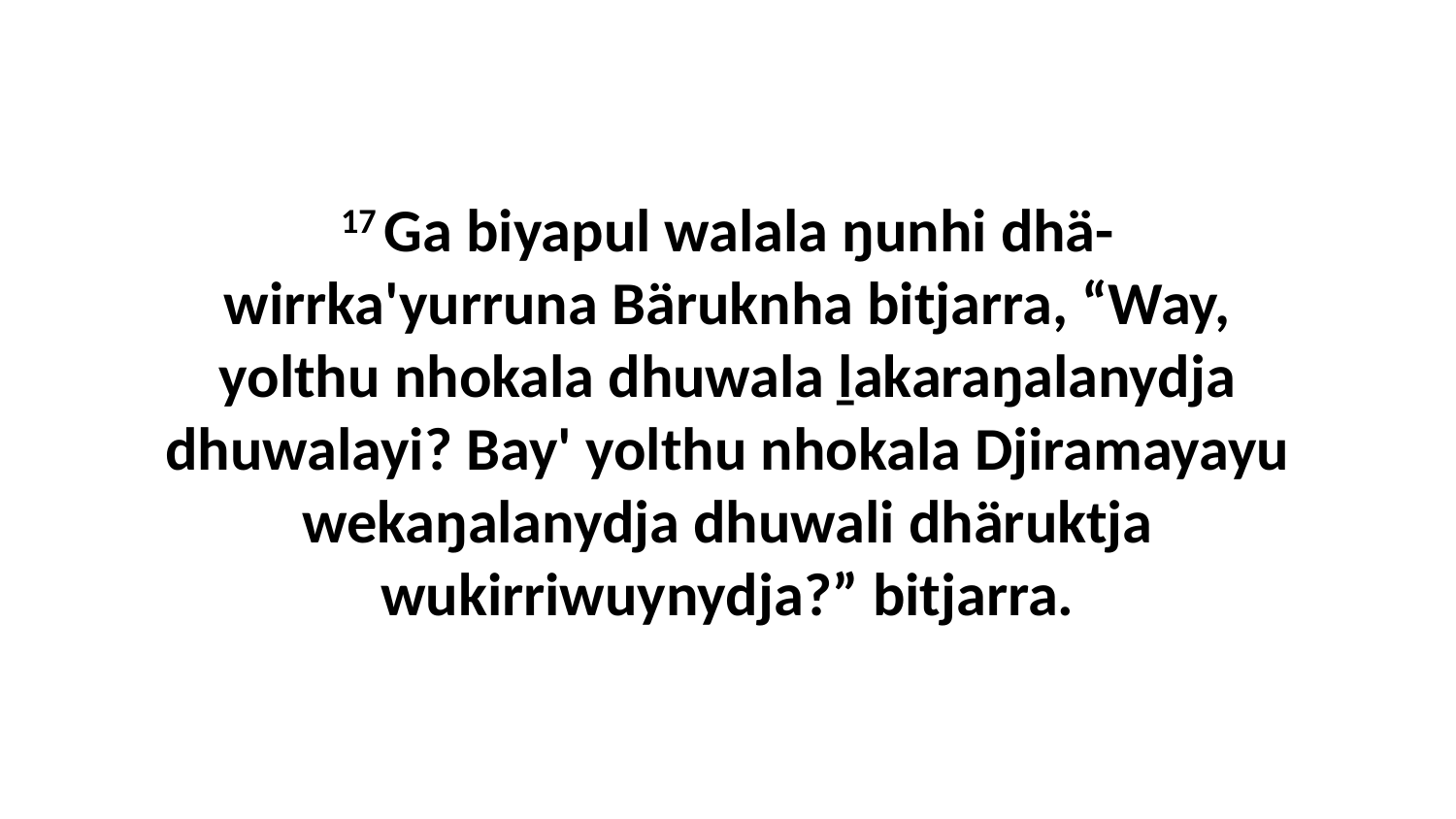

17 Ga biyapul walala ŋunhi dhä-wirrka'yurruna Bäruknha bitjarra, “Way, yolthu nhokala dhuwala ḻakaraŋalanydja dhuwalayi? Bay' yolthu nhokala Djiramayayu wekaŋalanydja dhuwali dhäruktja wukirriwuynydja?” bitjarra.